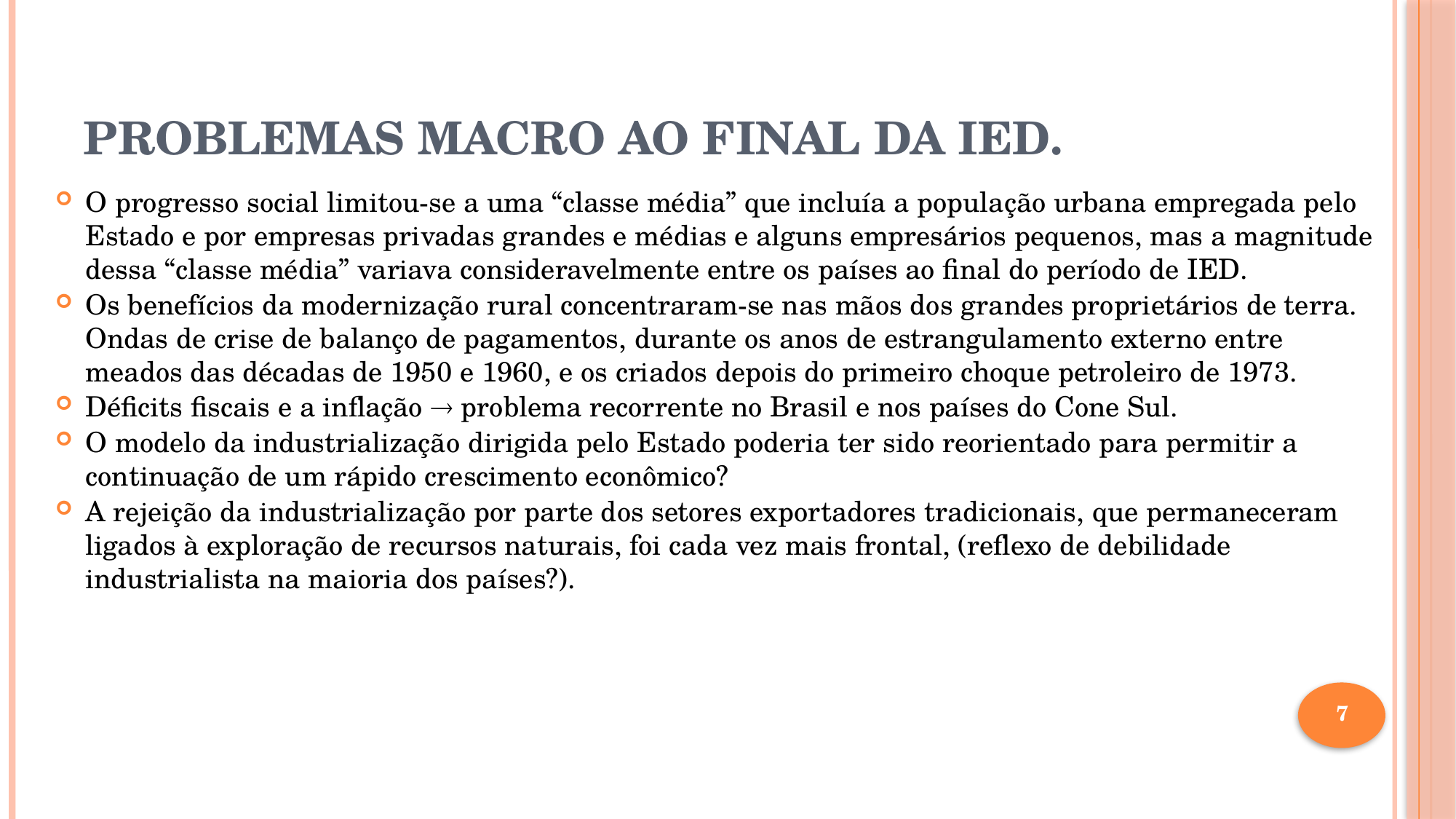

# Problemas Macro ao final da IED.
O progresso social limitou-se a uma “classe média” que incluía a população urbana empregada pelo Estado e por empresas privadas grandes e médias e alguns empresários pequenos, mas a magnitude dessa “classe média” variava consideravelmente entre os países ao final do período de IED.
Os benefícios da modernização rural concentraram-se nas mãos dos grandes proprietários de terra. Ondas de crise de balanço de pagamentos, durante os anos de estrangulamento externo entre meados das décadas de 1950 e 1960, e os criados depois do primeiro choque petroleiro de 1973.
Déficits fiscais e a inflação → problema recorrente no Brasil e nos países do Cone Sul.
O modelo da industrialização dirigida pelo Estado poderia ter sido reorientado para permitir a continuação de um rápido crescimento econômico?
A rejeição da industrialização por parte dos setores exportadores tradicionais, que permaneceram ligados à exploração de recursos naturais, foi cada vez mais frontal, (reflexo de debilidade industrialista na maioria dos países?).

7